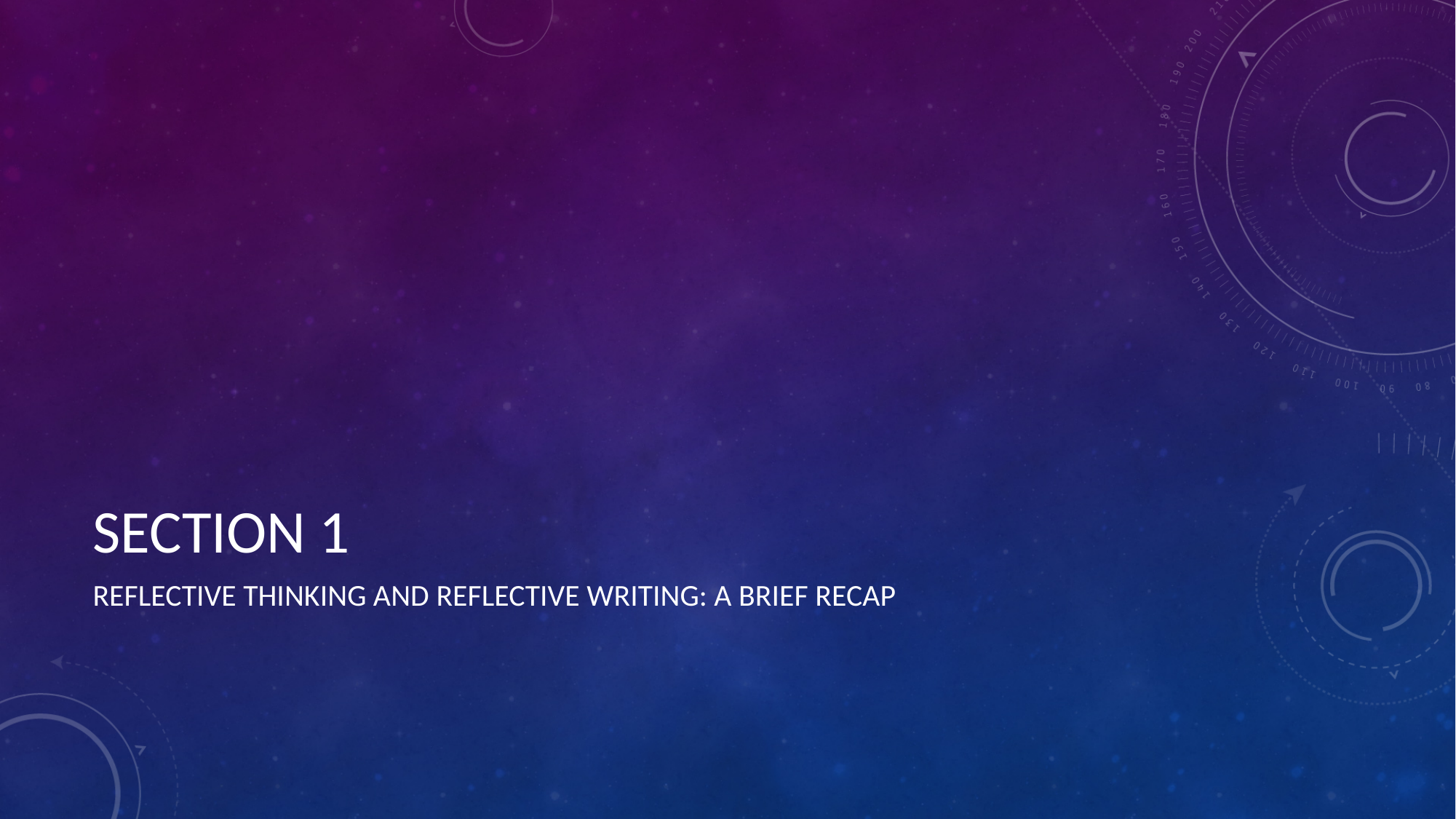

# Section 1
REFLECTIVE thinking and reflective WRITING: a brief recap